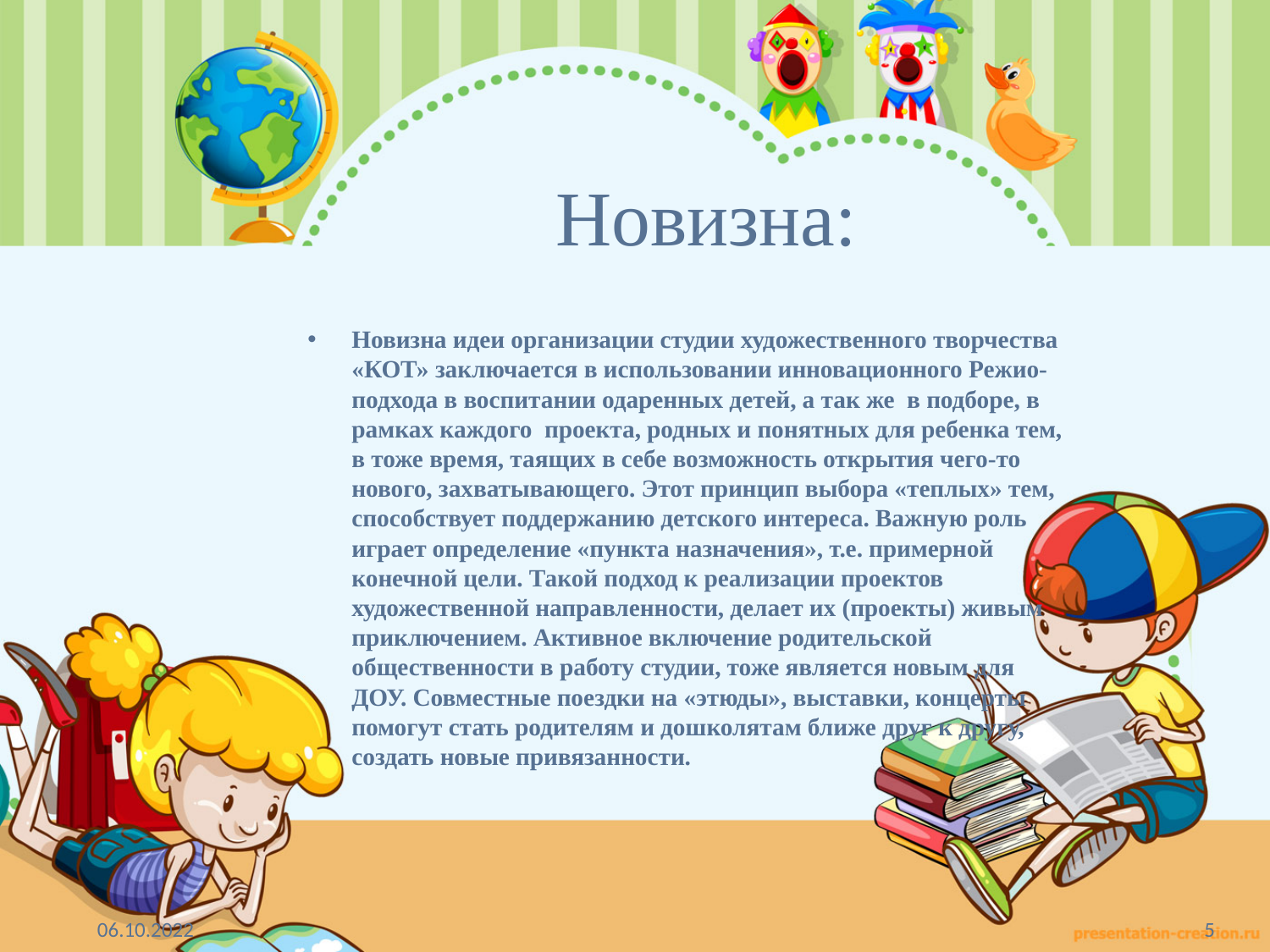

# Новизна:
Новизна идеи организации студии художественного творчества «КОТ» заключается в использовании инновационного Режио-подхода в воспитании одаренных детей, а так же  в подборе, в рамках каждого  проекта, родных и понятных для ребенка тем, в тоже время, таящих в себе возможность открытия чего-то нового, захватывающего. Этот принцип выбора «теплых» тем, способствует поддержанию детского интереса. Важную роль играет определение «пункта назначения», т.е. примерной конечной цели. Такой подход к реализации проектов художественной направленности, делает их (проекты) живым приключением. Активное включение родительской общественности в работу студии, тоже является новым для ДОУ. Совместные поездки на «этюды», выставки, концерты помогут стать родителям и дошколятам ближе друг к другу, создать новые привязанности.